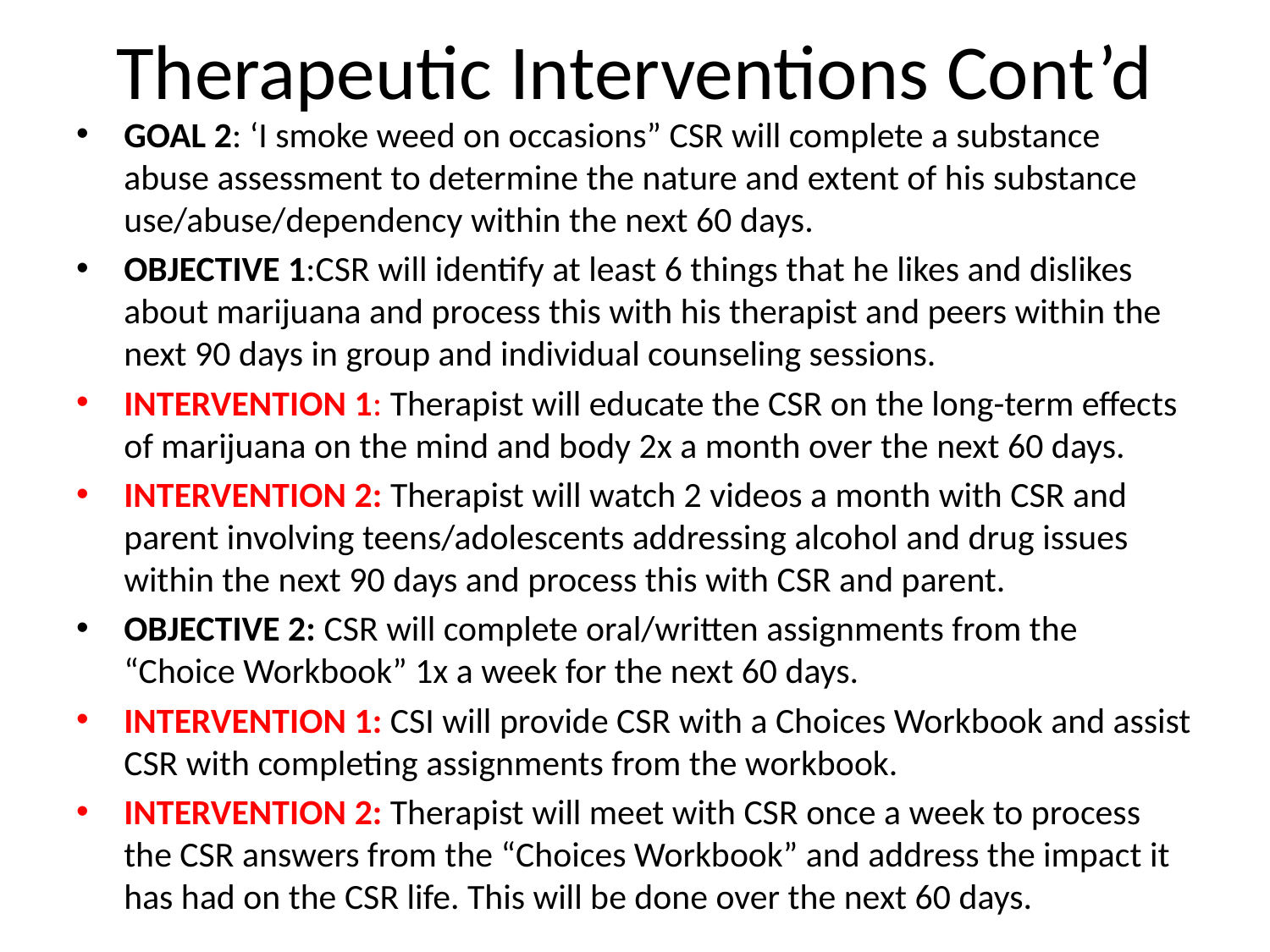

# Therapeutic Interventions Cont’d
GOAL 2: ‘I smoke weed on occasions” CSR will complete a substance abuse assessment to determine the nature and extent of his substance use/abuse/dependency within the next 60 days.
OBJECTIVE 1:CSR will identify at least 6 things that he likes and dislikes about marijuana and process this with his therapist and peers within the next 90 days in group and individual counseling sessions.
INTERVENTION 1: Therapist will educate the CSR on the long-term effects of marijuana on the mind and body 2x a month over the next 60 days.
INTERVENTION 2: Therapist will watch 2 videos a month with CSR and parent involving teens/adolescents addressing alcohol and drug issues within the next 90 days and process this with CSR and parent.
OBJECTIVE 2: CSR will complete oral/written assignments from the “Choice Workbook” 1x a week for the next 60 days.
INTERVENTION 1: CSI will provide CSR with a Choices Workbook and assist CSR with completing assignments from the workbook.
INTERVENTION 2: Therapist will meet with CSR once a week to process the CSR answers from the “Choices Workbook” and address the impact it has had on the CSR life. This will be done over the next 60 days.